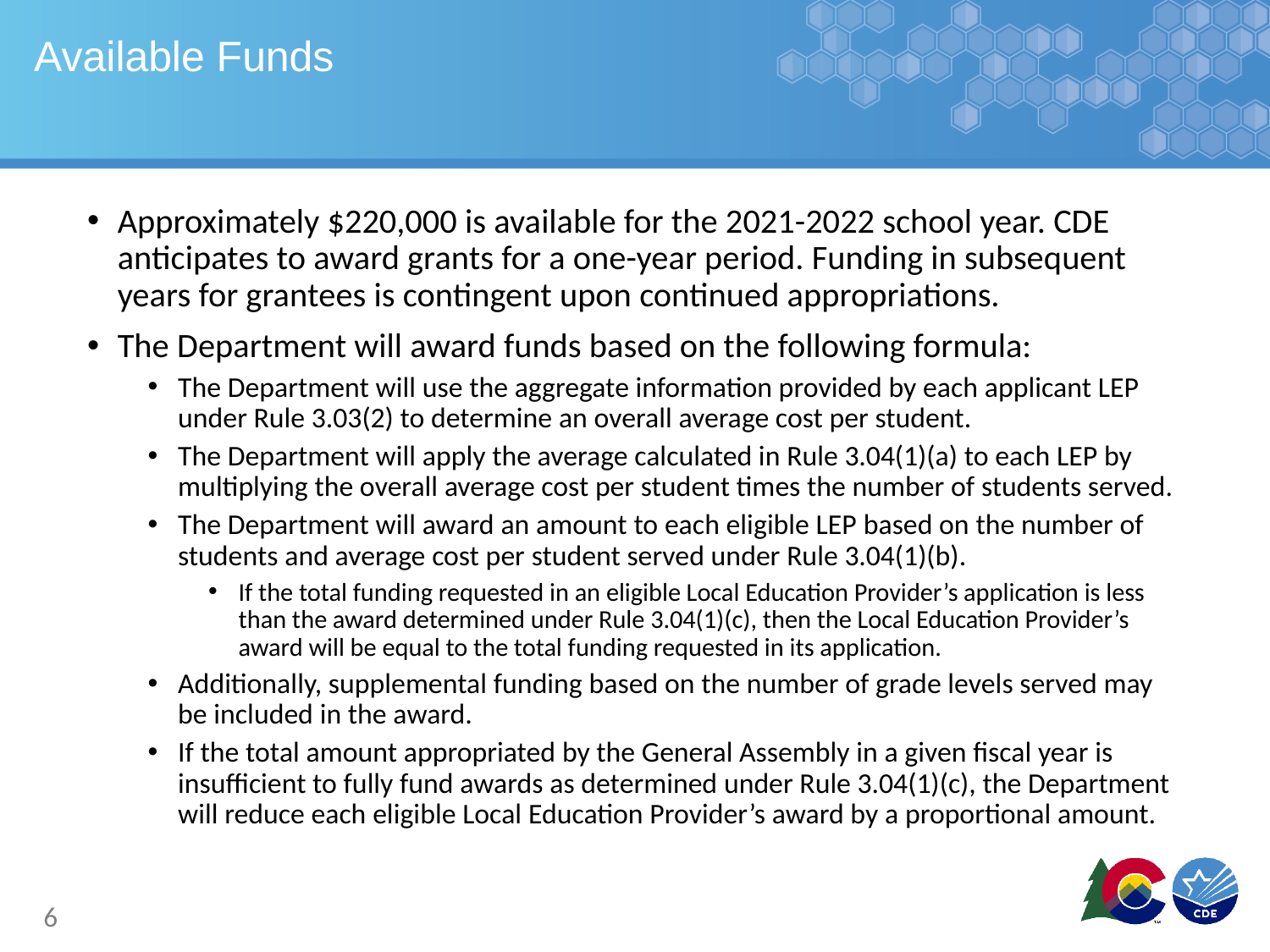

# Available Funds
Approximately $220,000 is available for the 2021-2022 school year. CDE anticipates to award grants for a one-year period. Funding in subsequent years for grantees is contingent upon continued appropriations.
The Department will award funds based on the following formula:
The Department will use the aggregate information provided by each applicant LEP under Rule 3.03(2) to determine an overall average cost per student.
The Department will apply the average calculated in Rule 3.04(1)(a) to each LEP by multiplying the overall average cost per student times the number of students served.
The Department will award an amount to each eligible LEP based on the number of students and average cost per student served under Rule 3.04(1)(b).
If the total funding requested in an eligible Local Education Provider’s application is less than the award determined under Rule 3.04(1)(c), then the Local Education Provider’s award will be equal to the total funding requested in its application.
Additionally, supplemental funding based on the number of grade levels served may be included in the award.
If the total amount appropriated by the General Assembly in a given fiscal year is insufficient to fully fund awards as determined under Rule 3.04(1)(c), the Department will reduce each eligible Local Education Provider’s award by a proportional amount.
6